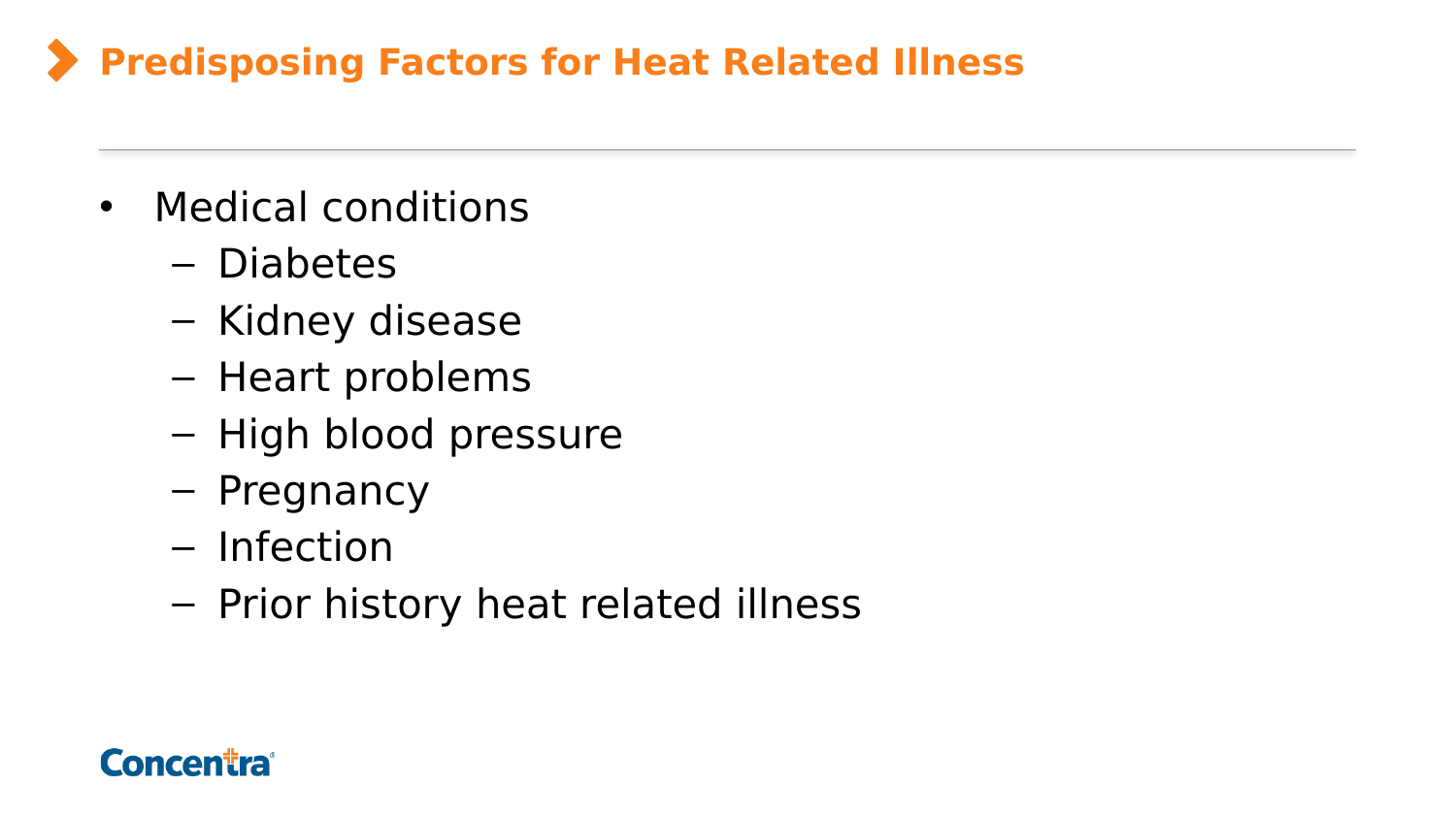

# Predisposing Factors for Heat Related Illness

Medical conditions
Diabetes
Kidney disease
Heart problems
High blood pressure
Pregnancy
Infection
Prior history heat related illness